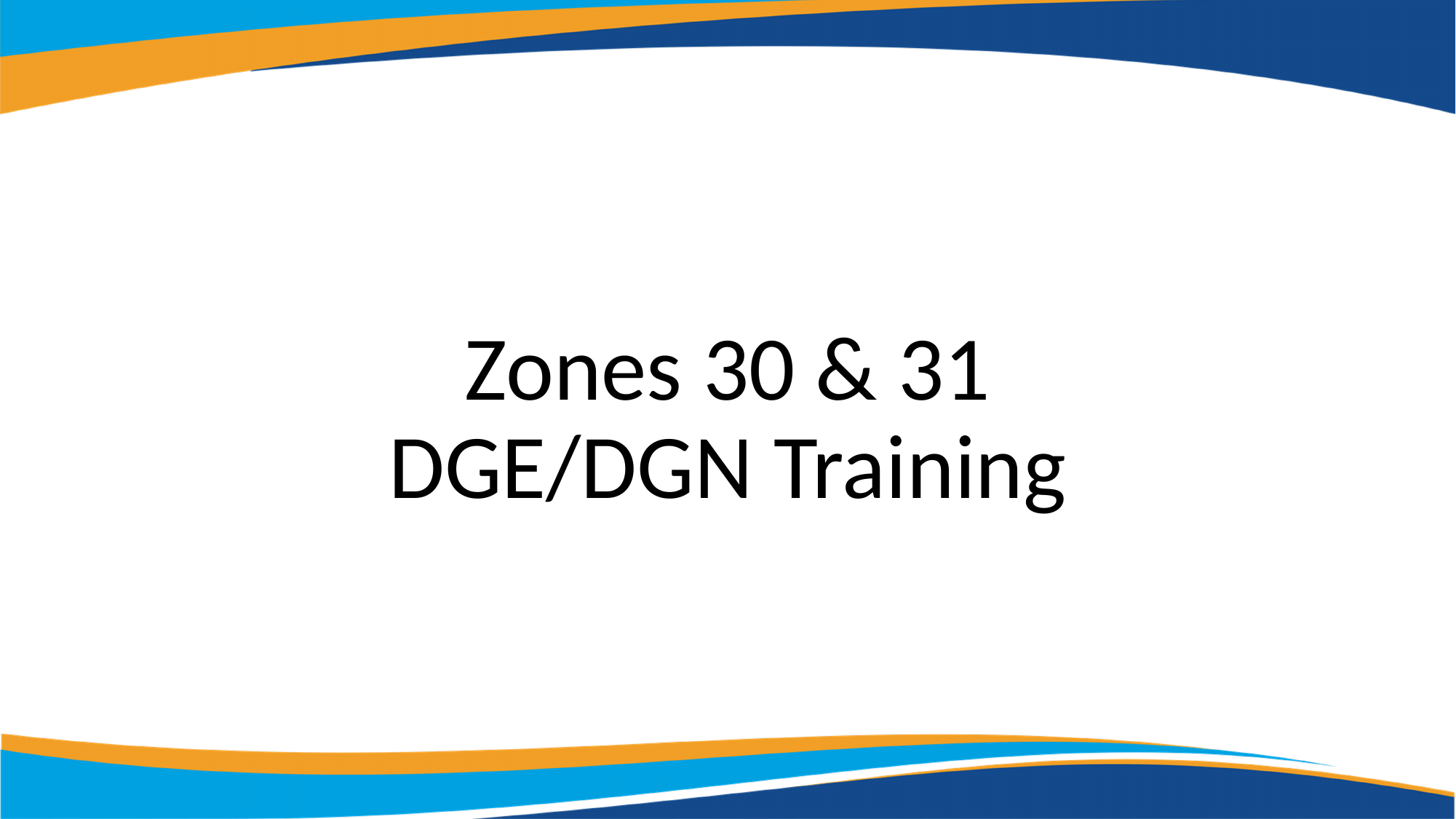

# Zones 30 & 31 DGE/DGN Training